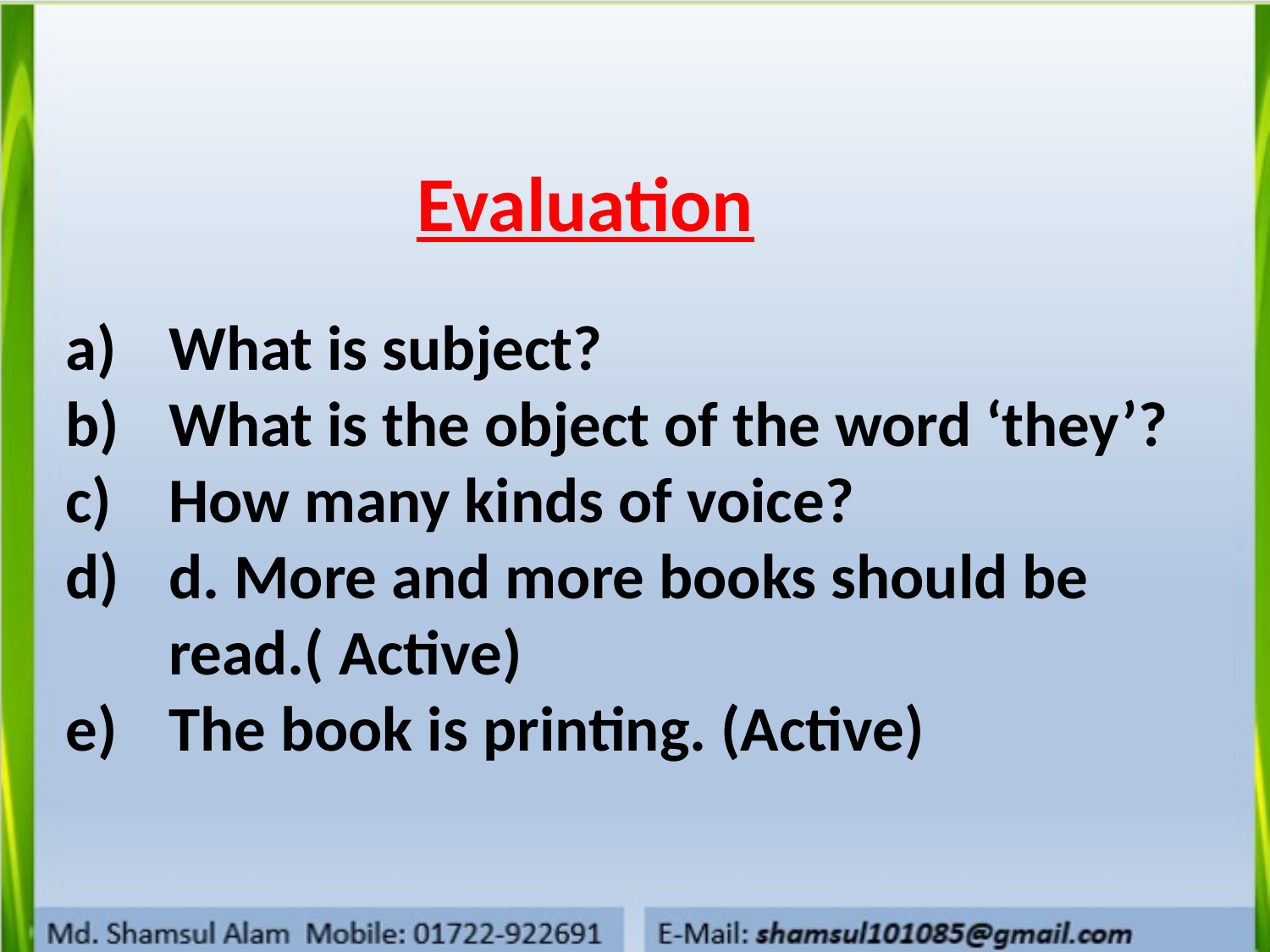

Evaluation

What is subject?
What is the object of the word ‘they’?
How many kinds of voice?
d. More and more books should be read.( Active)
The book is printing. (Active)